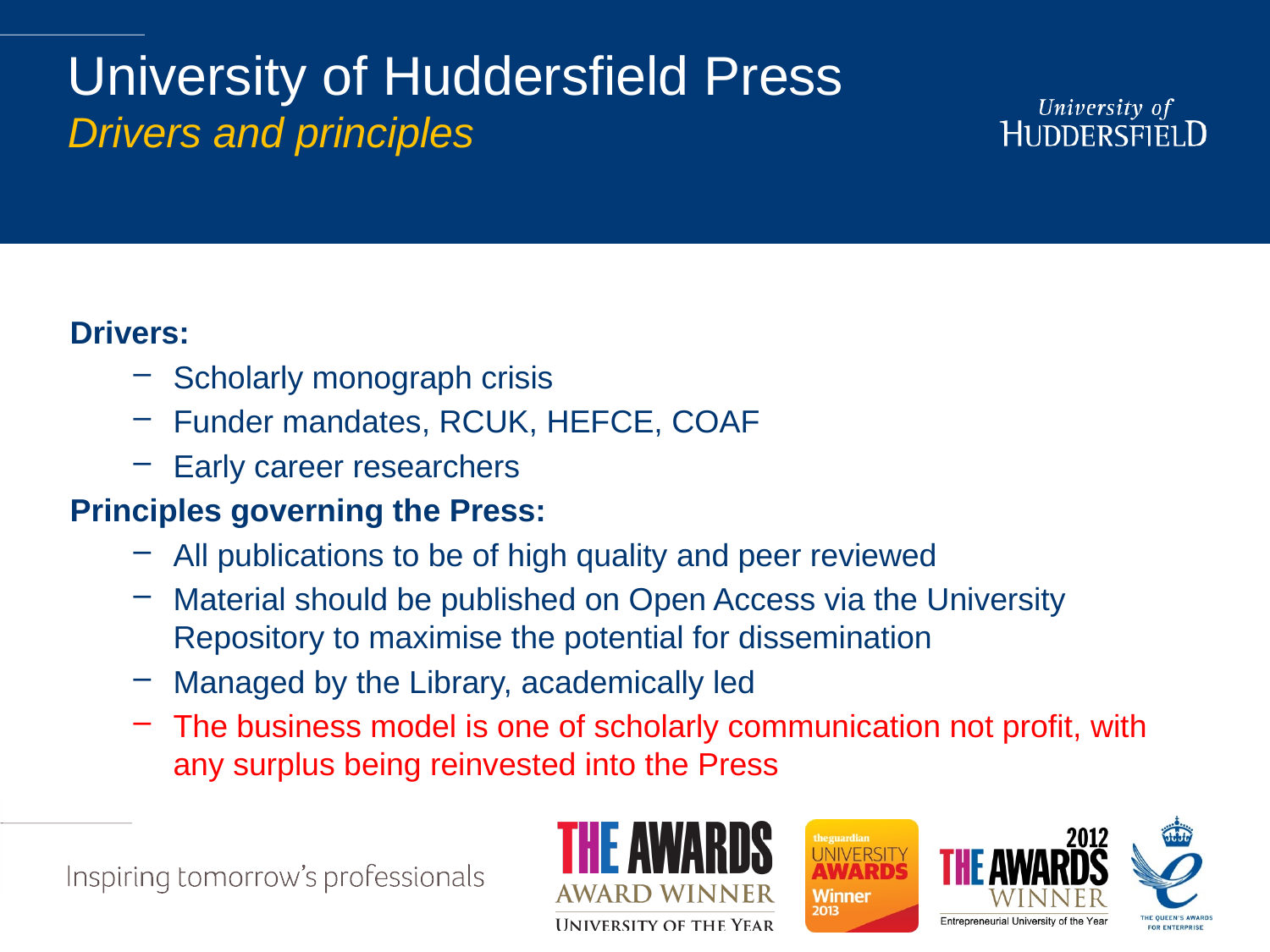

# University of Huddersfield Press Drivers and principles
Drivers:
Scholarly monograph crisis
Funder mandates, RCUK, HEFCE, COAF
Early career researchers
Principles governing the Press:
All publications to be of high quality and peer reviewed
Material should be published on Open Access via the University Repository to maximise the potential for dissemination
Managed by the Library, academically led
The business model is one of scholarly communication not profit, with any surplus being reinvested into the Press